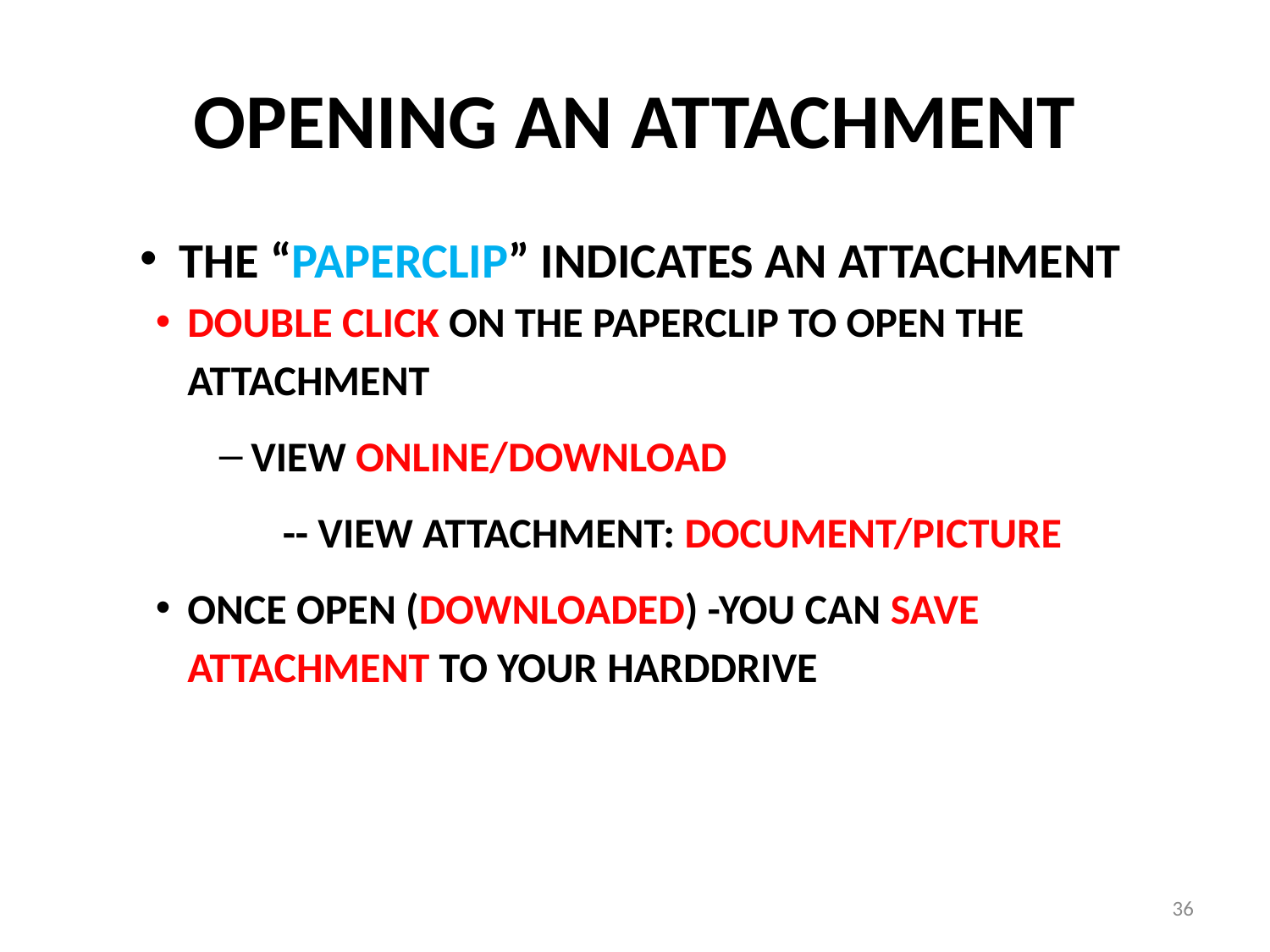

# OPENING AN ATTACHMENT
THE “PAPERCLIP” INDICATES AN ATTACHMENT
DOUBLE CLICK ON THE PAPERCLIP TO OPEN THE 	ATTACHMENT
VIEW ONLINE/DOWNLOAD
	-- VIEW ATTACHMENT: DOCUMENT/PICTURE
ONCE OPEN (DOWNLOADED) -YOU CAN SAVE ATTACHMENT TO YOUR HARDDRIVE

36